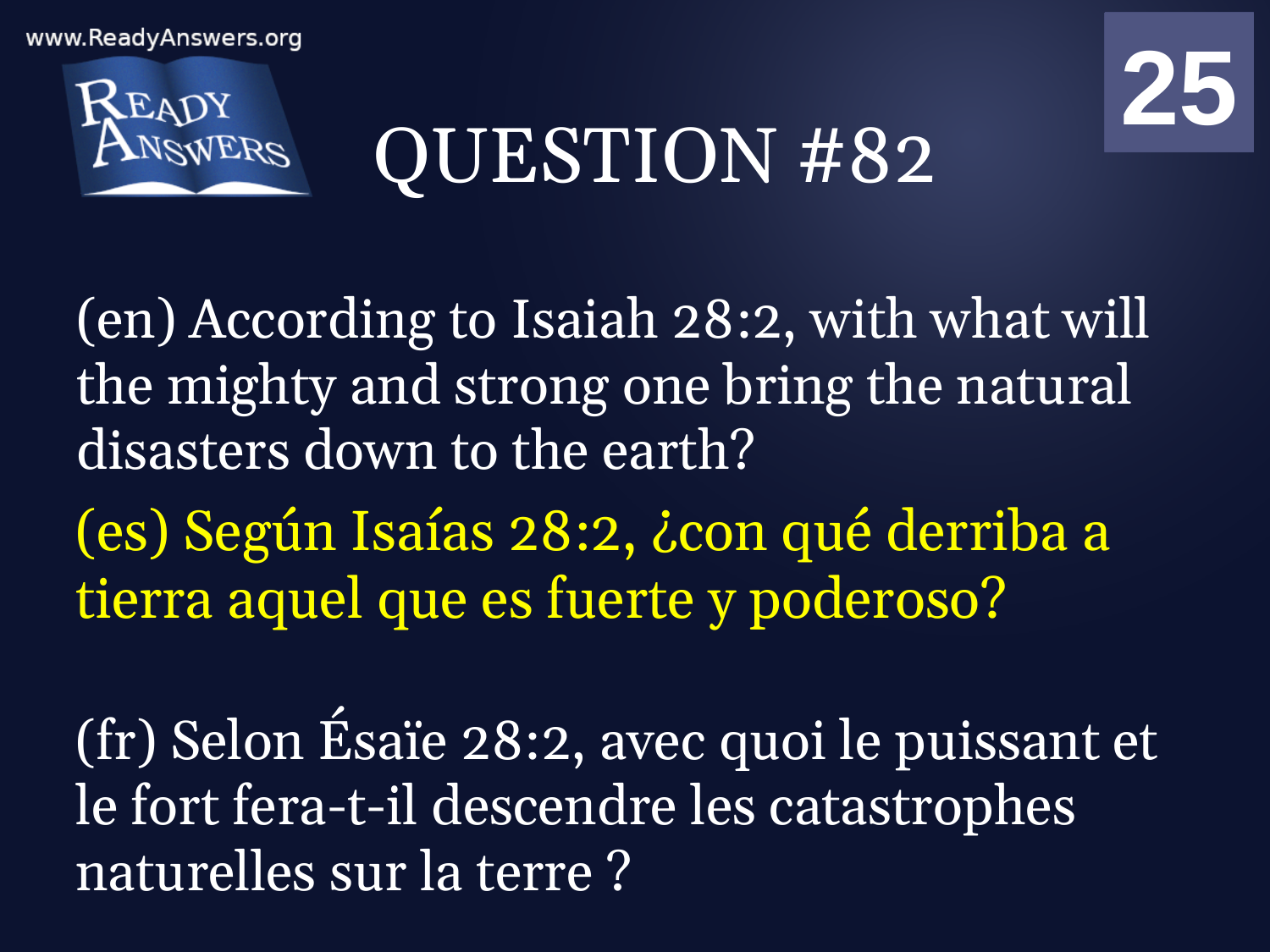

01
02
03
04
05
06
07
08
09
10
11
12
13
14
15
16
17
18
19
20
21
22
23
24
25
00
# QUESTION #82
(en) According to Isaiah 28:2, with what will the mighty and strong one bring the natural disasters down to the earth?
(es) Según Isaías 28:2, ¿con qué derriba a tierra aquel que es fuerte y poderoso?
(fr) Selon Ésaïe 28:2, avec quoi le puissant et le fort fera-t-il descendre les catastrophes naturelles sur la terre ?